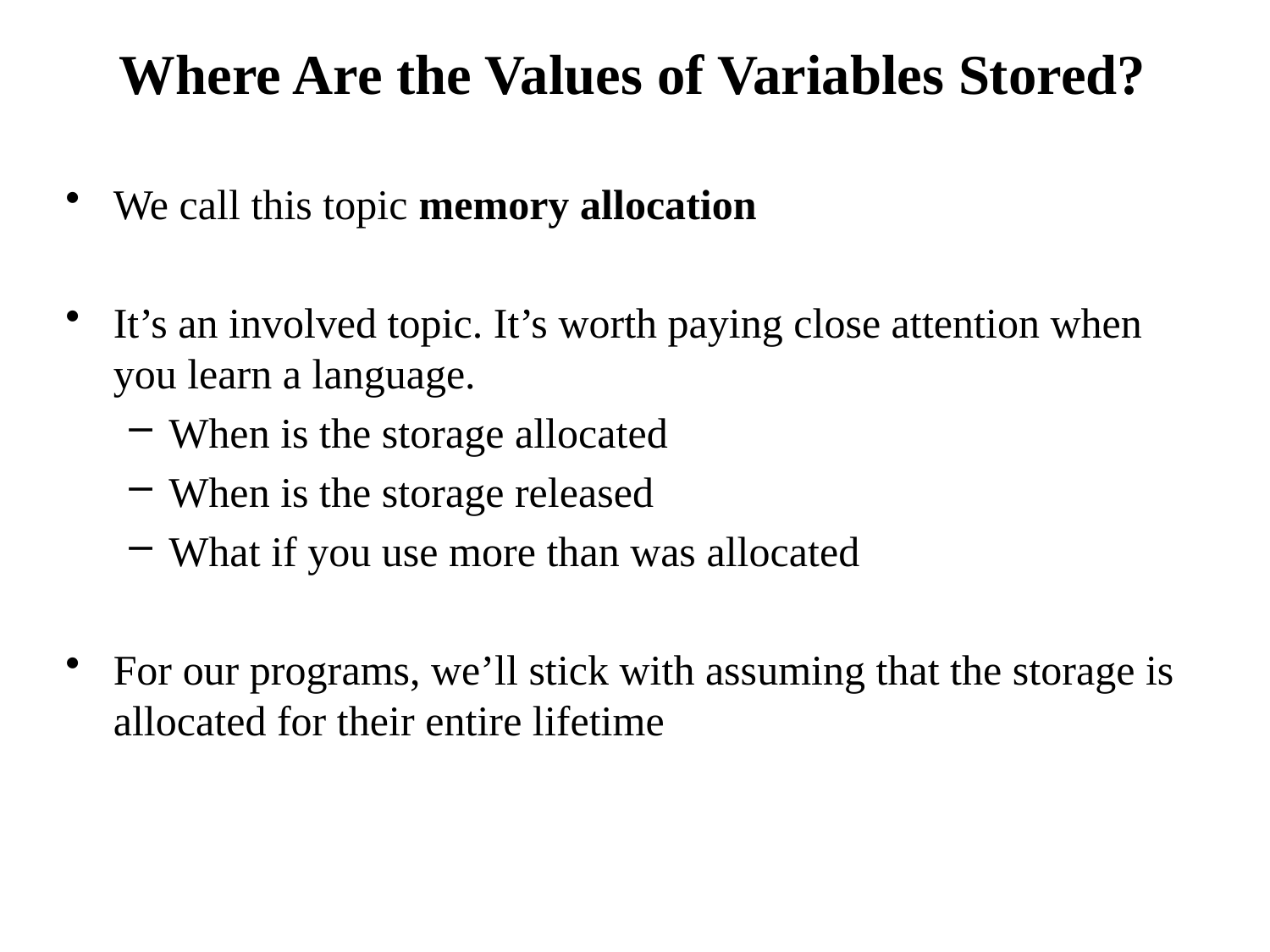

# Where Are the Values of Variables Stored?
We call this topic memory allocation

It’s an involved topic. It’s worth paying close attention when you learn a language.
When is the storage allocated
When is the storage released
What if you use more than was allocated

For our programs, we’ll stick with assuming that the storage is allocated for their entire lifetime